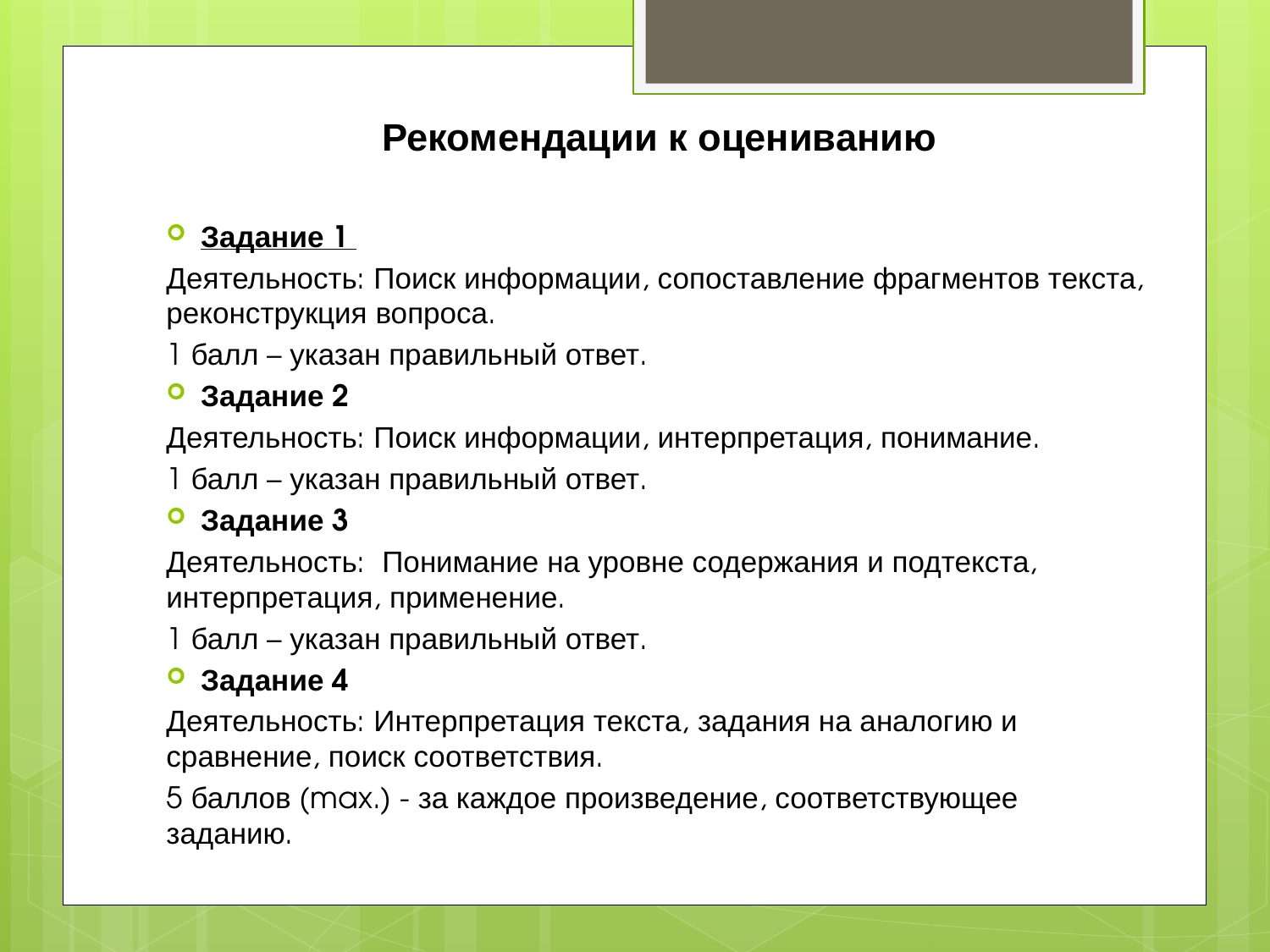

Рекомендации к оцениванию

Задание 1
Деятельность: Поиск информации, сопоставление фрагментов текста, реконструкция вопроса.
1 балл – указан правильный ответ.
Задание 2
Деятельность: Поиск информации, интерпретация, понимание.
1 балл – указан правильный ответ.
Задание 3
Деятельность:  Понимание на уровне содержания и подтекста, интерпретация, применение.
1 балл – указан правильный ответ.
Задание 4
Деятельность: Интерпретация текста, задания на аналогию и сравнение, поиск соответствия.
5 баллов (max.) - за каждое произведение, соответствующее заданию.